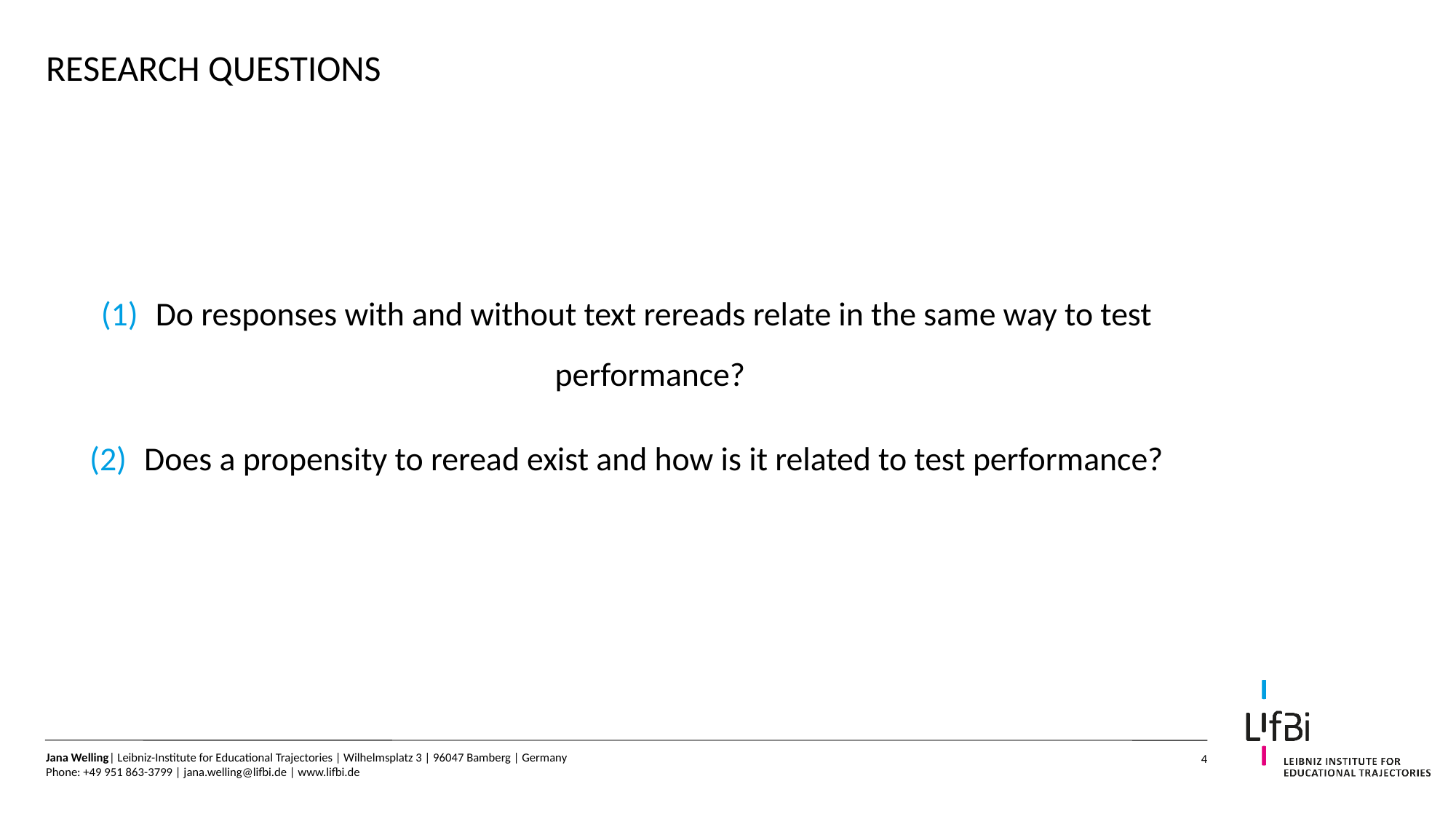

# Research questions
Do responses with and without text rereads relate in the same way to test performance?
Does a propensity to reread exist and how is it related to test performance?